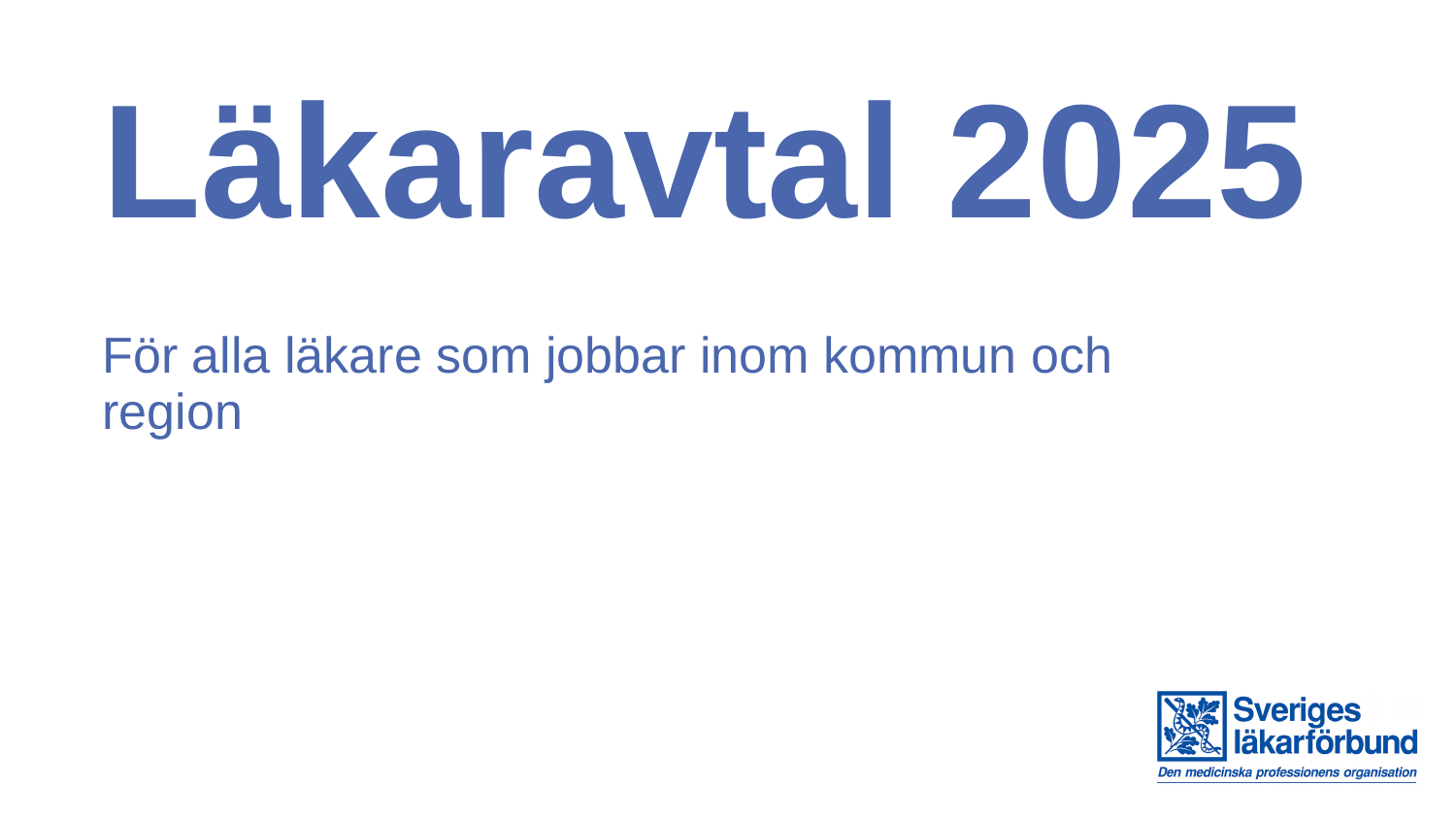

# Läkaravtal 2025

För alla läkare som jobbar inom kommun och region